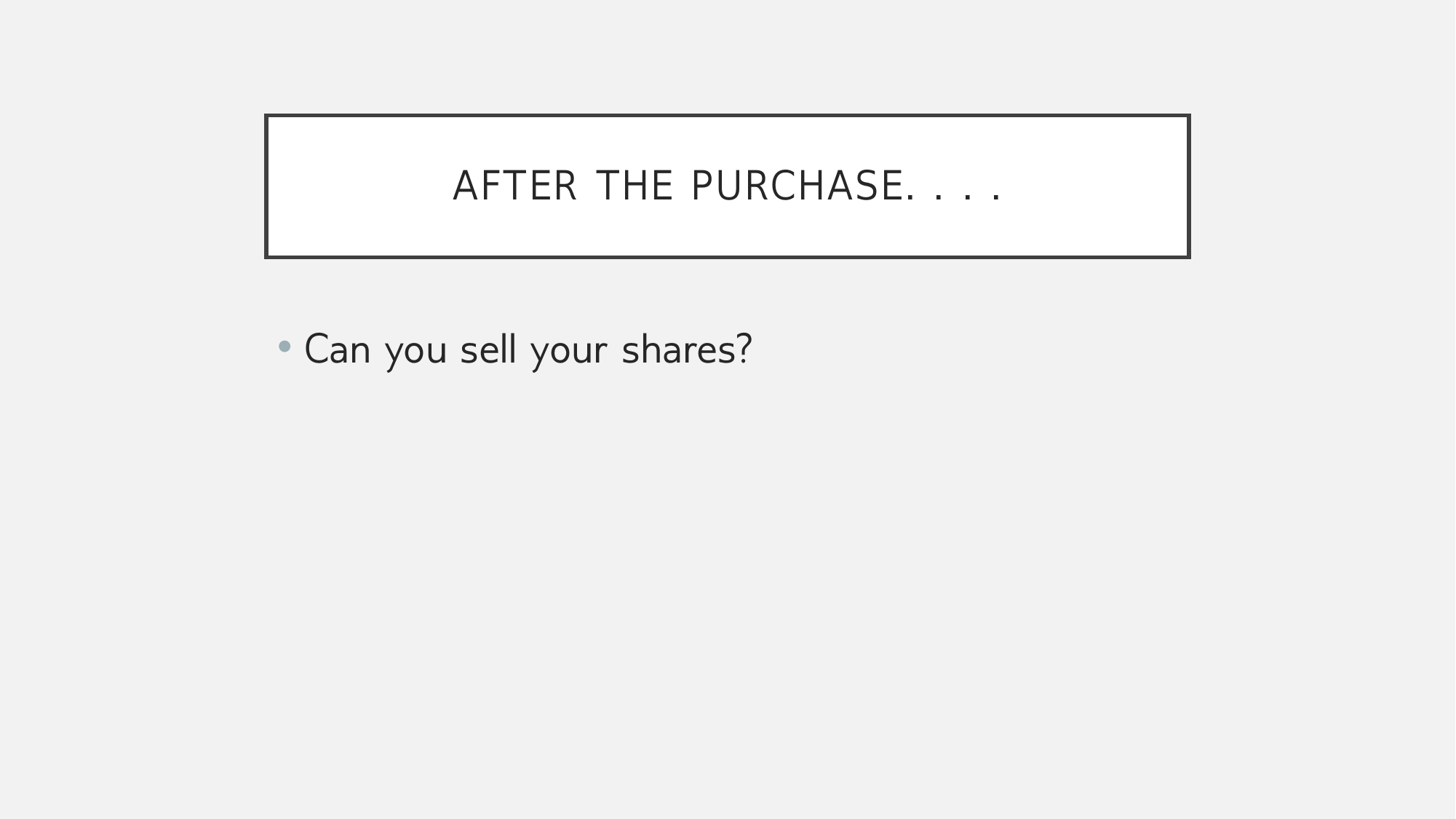

# After the purchase. . . .
Can you sell your shares?